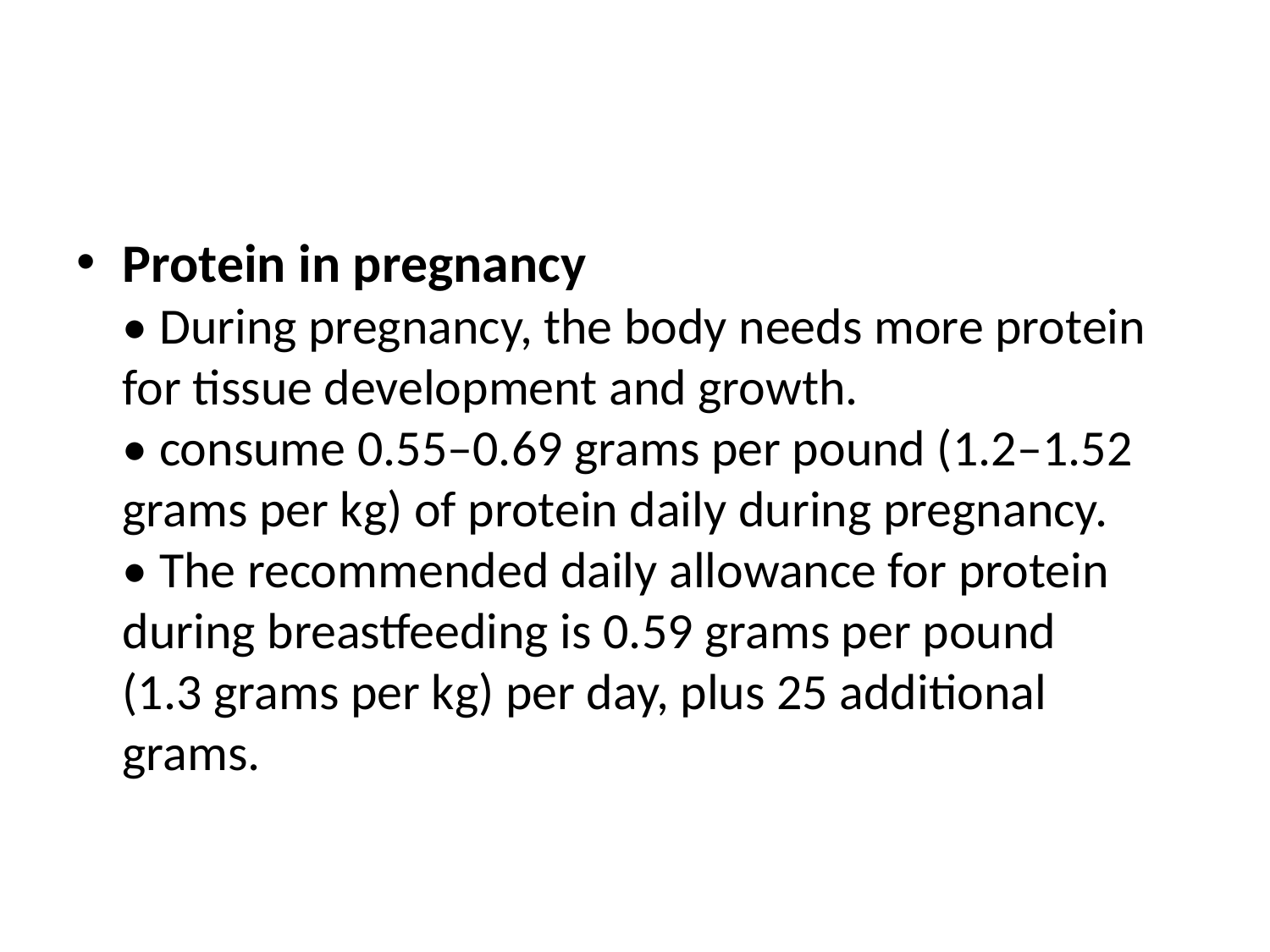

#
Protein in pregnancy
• During pregnancy, the body needs more protein for tissue development and growth.
• consume 0.55–0.69 grams per pound (1.2–1.52 grams per kg) of protein daily during pregnancy.
• The recommended daily allowance for protein during breastfeeding is 0.59 grams per pound
(1.3 grams per kg) per day, plus 25 additional grams.